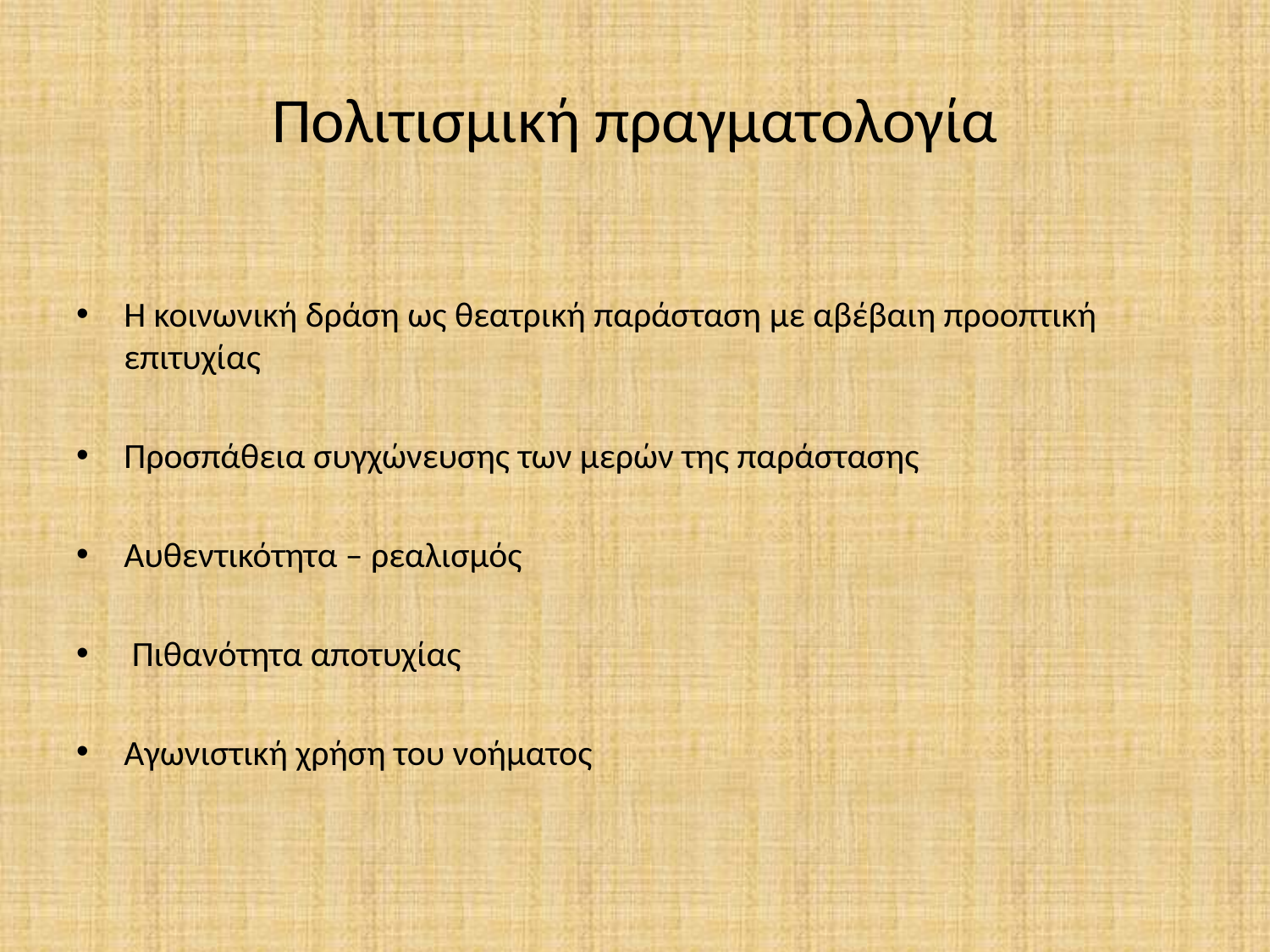

# Πολιτισμική πραγματολογία
Η κοινωνική δράση ως θεατρική παράσταση με αβέβαιη προοπτική επιτυχίας

Προσπάθεια συγχώνευσης των μερών της παράστασης

Αυθεντικότητα – ρεαλισμός

 Πιθανότητα αποτυχίας

Αγωνιστική χρήση του νοήματος